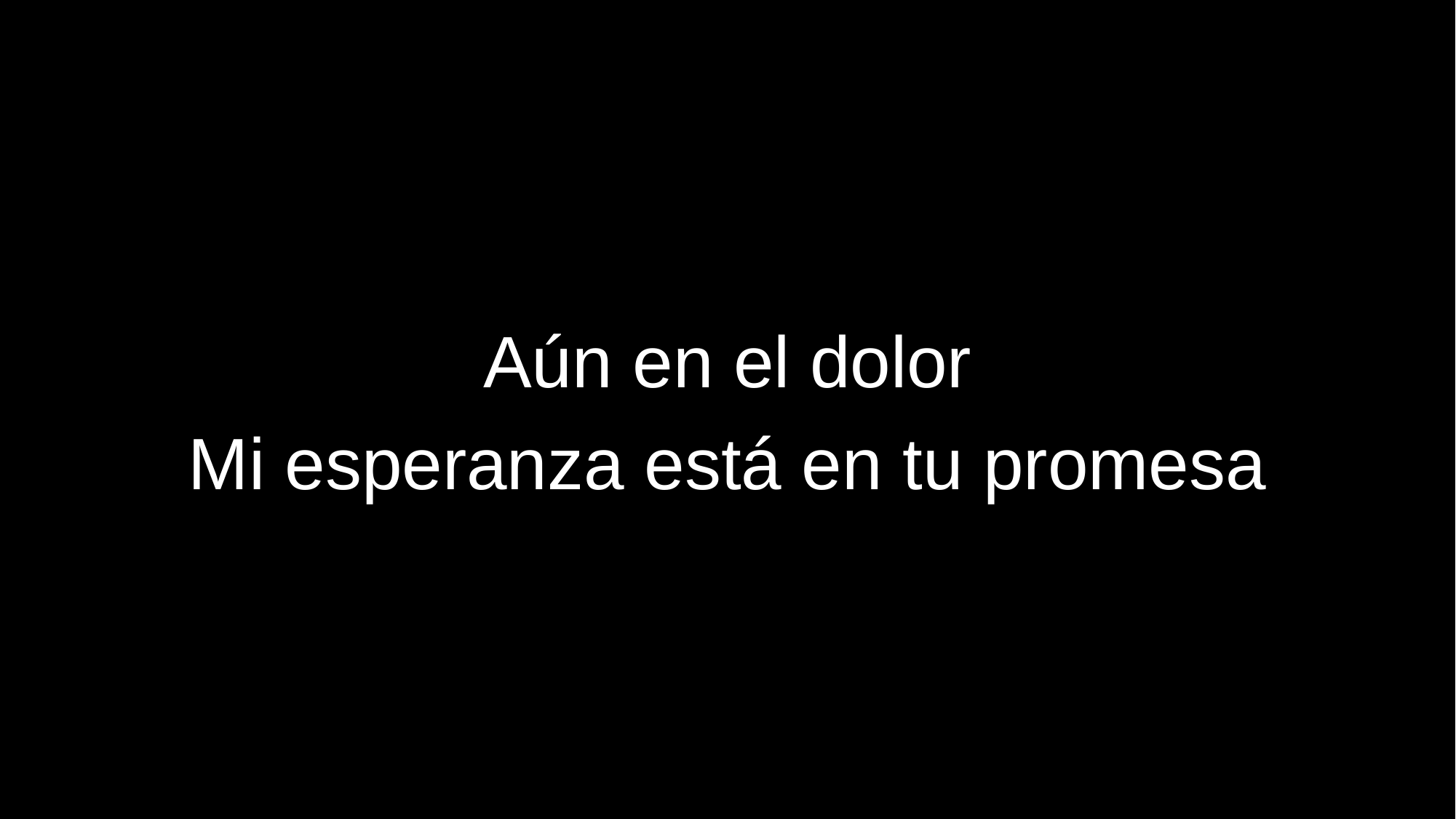

Aún en el dolor
Mi esperanza está en tu promesa